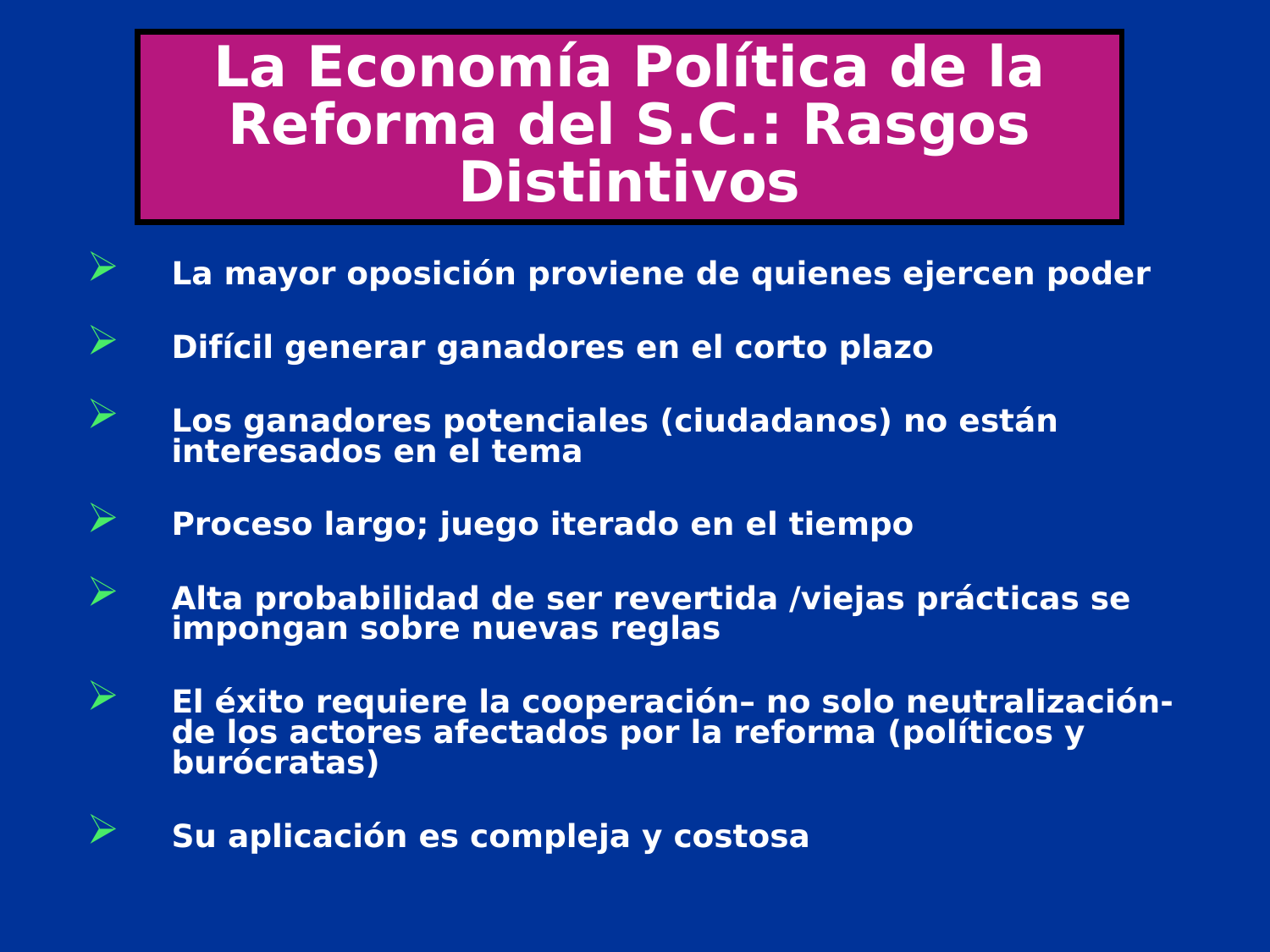

# La Economía Política de la Reforma del S.C.: Rasgos Distintivos
La mayor oposición proviene de quienes ejercen poder

Difícil generar ganadores en el corto plazo

Los ganadores potenciales (ciudadanos) no están interesados en el tema

Proceso largo; juego iterado en el tiempo

Alta probabilidad de ser revertida /viejas prácticas se impongan sobre nuevas reglas

El éxito requiere la cooperación– no solo neutralización- de los actores afectados por la reforma (políticos y burócratas)

Su aplicación es compleja y costosa